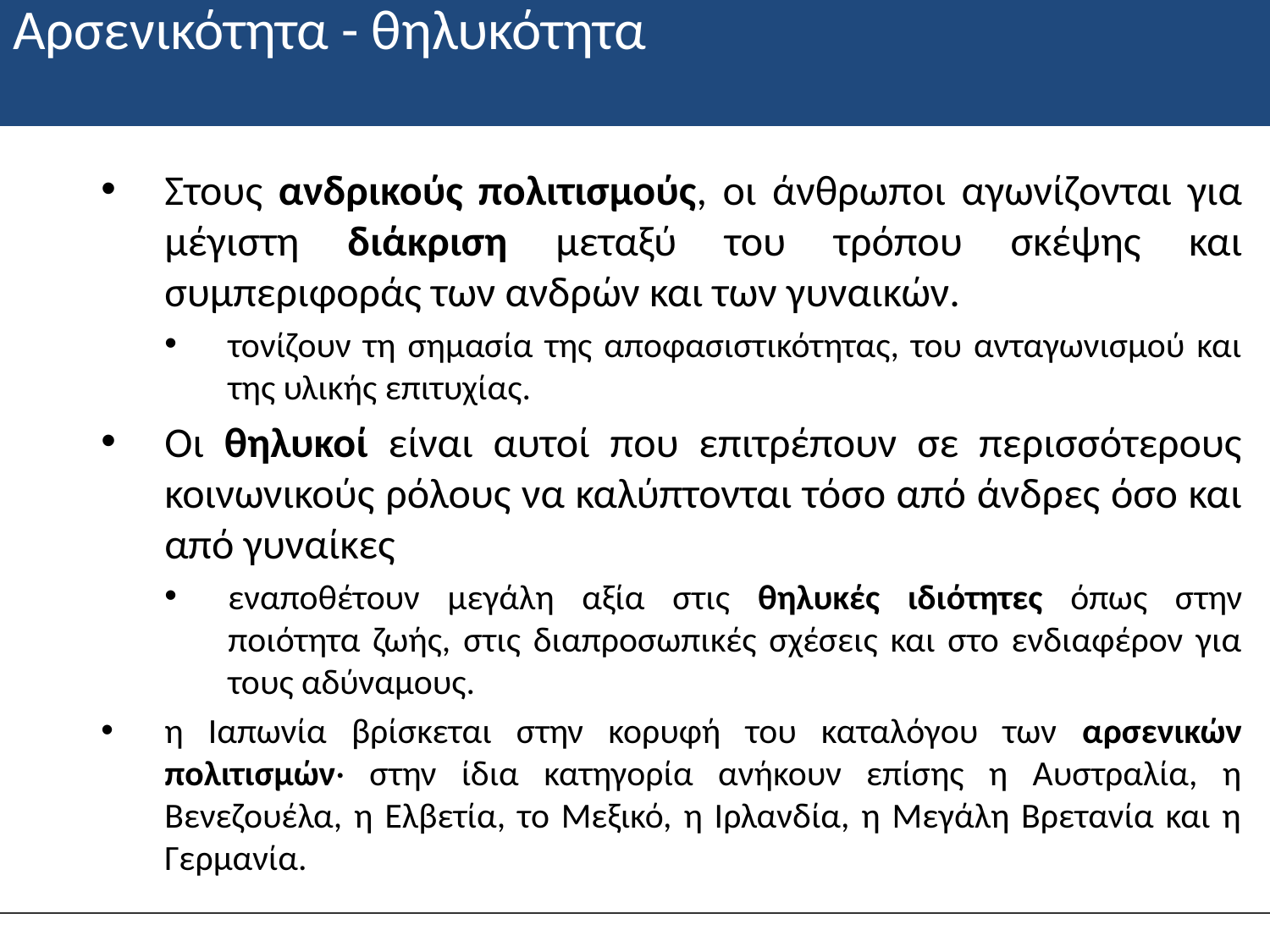

# Αρσενικότητα - θηλυκότητα
Στους ανδρικούς πολιτισμούς, οι άνθρωποι αγωνίζονται για μέγιστη διάκριση μεταξύ του τρόπου σκέψης και συμπεριφοράς των ανδρών και των γυναικών.
τονίζουν τη σημασία της αποφασιστικότητας, του ανταγωνισμού και της υλικής επιτυχίας.
Οι θηλυκοί είναι αυτοί που επιτρέπουν σε περισσότερους κοινωνικούς ρόλους να καλύπτονται τόσο από άνδρες όσο και από γυναίκες
εναποθέτουν μεγάλη αξία στις θηλυκές ιδιότητες όπως στην ποιότητα ζωής, στις διαπροσωπικές σχέσεις και στο ενδιαφέρον για τους αδύναμους.
η Ιαπωνία βρίσκεται στην κορυφή του καταλόγου των αρσενικών πολιτισμών· στην ίδια κατηγορία ανήκουν επίσης η Αυστραλία, η Βενεζουέλα, η Ελβετία, το Μεξικό, η Ιρλανδία, η Μεγάλη Βρετανία και η Γερμανία.